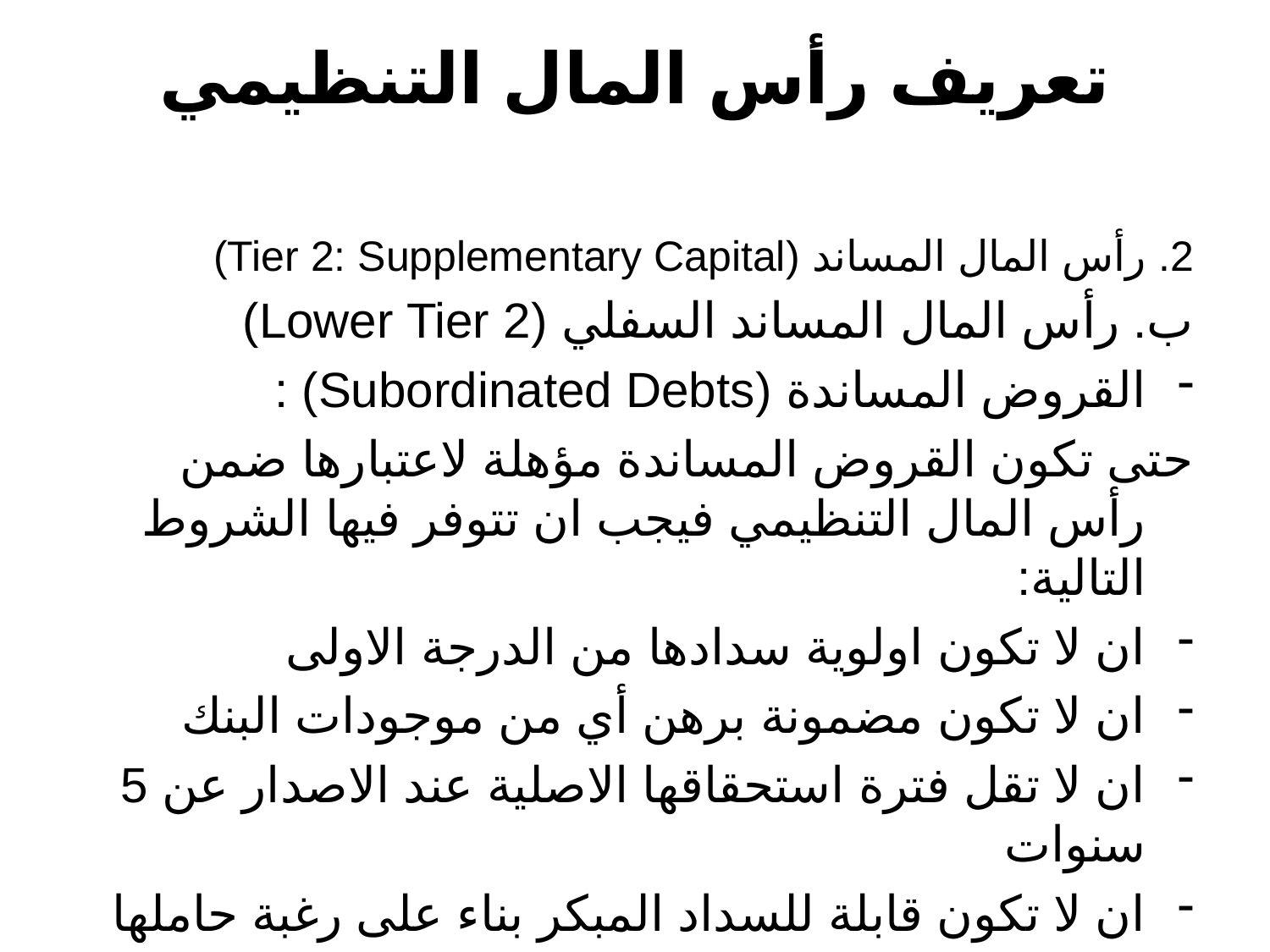

# تعريف رأس المال التنظيمي
2. رأس المال المساند (Tier 2: Supplementary Capital)
ب. رأس المال المساند السفلي (Lower Tier 2)
القروض المساندة (Subordinated Debts) :
حتى تكون القروض المساندة مؤهلة لاعتبارها ضمن رأس المال التنظيمي فيجب ان تتوفر فيها الشروط التالية:
ان لا تكون اولوية سدادها من الدرجة الاولى
ان لا تكون مضمونة برهن أي من موجودات البنك
ان لا تقل فترة استحقاقها الاصلية عند الاصدار عن 5 سنوات
ان لا تكون قابلة للسداد المبكر بناء على رغبة حاملها